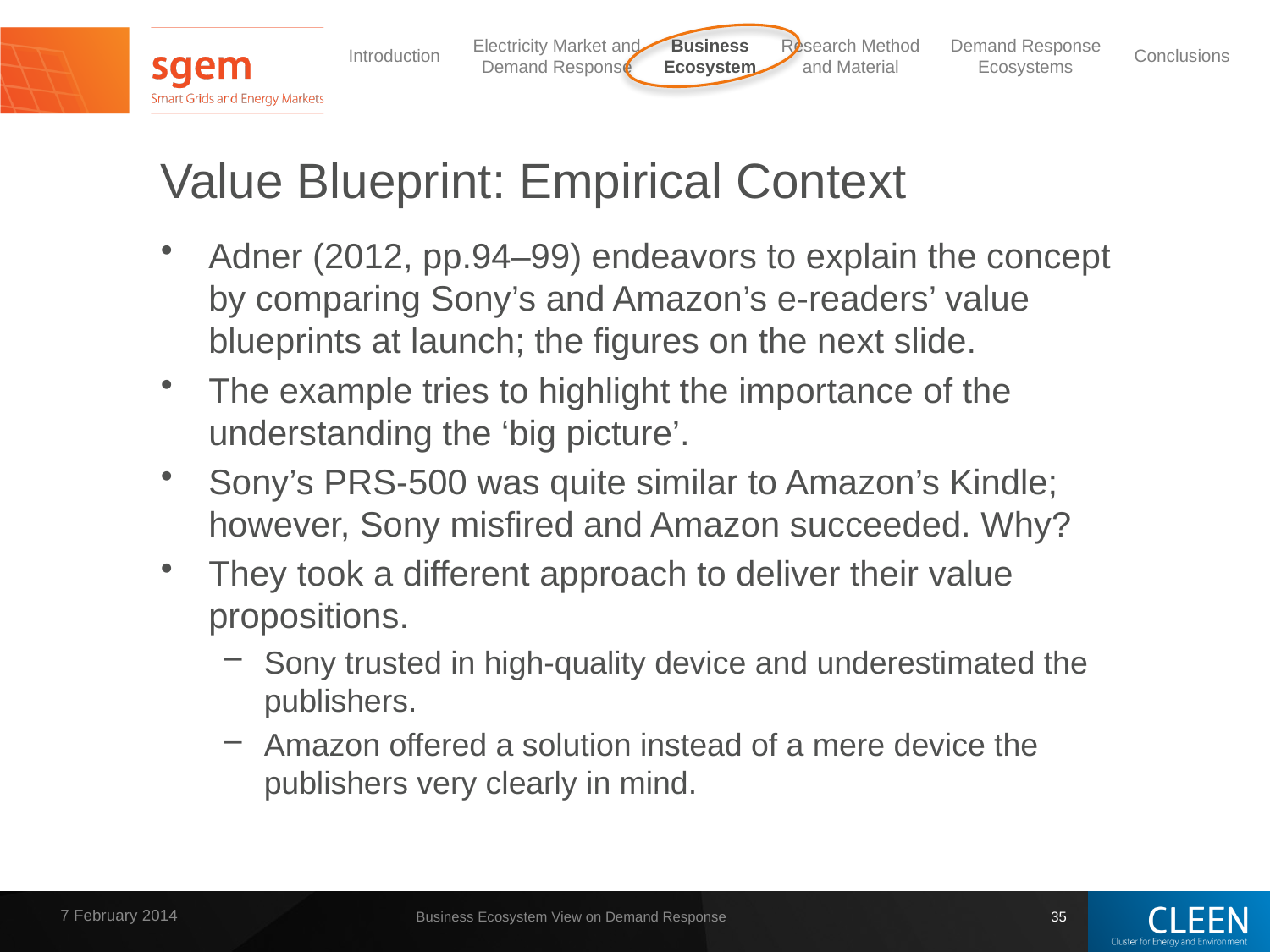

# Value Blueprint: Empirical Context
Adner (2012, pp.94–99) endeavors to explain the concept by comparing Sony’s and Amazon’s e-readers’ value blueprints at launch; the figures on the next slide.
The example tries to highlight the importance of the understanding the ‘big picture’.
Sony’s PRS-500 was quite similar to Amazon’s Kindle; however, Sony misfired and Amazon succeeded. Why?
They took a different approach to deliver their value propositions.
Sony trusted in high-quality device and underestimated the publishers.
Amazon offered a solution instead of a mere device the publishers very clearly in mind.
7 February 2014
Business Ecosystem View on Demand Response
35